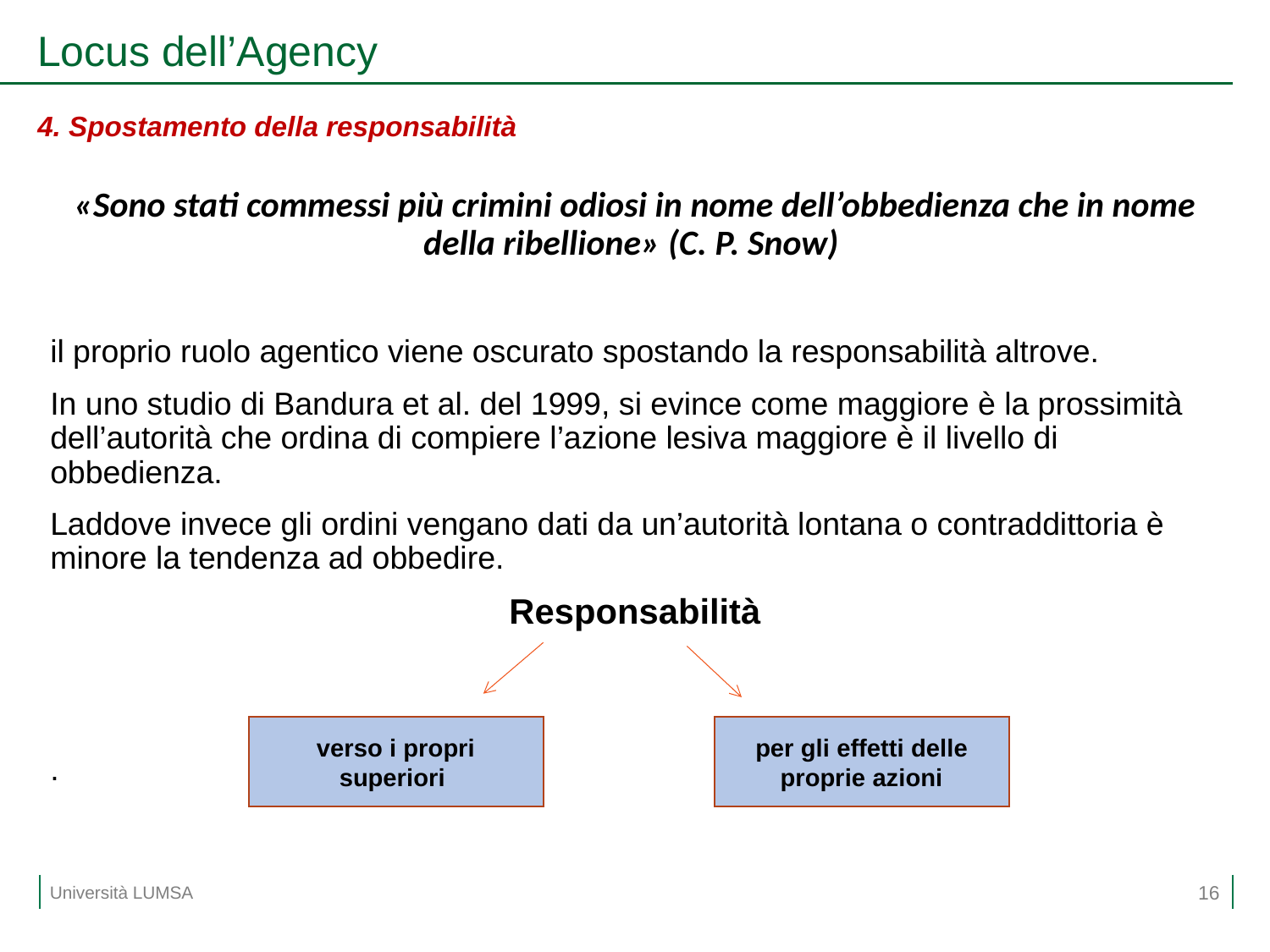

# Locus dell’Agency
4. Spostamento della responsabilità
«Sono stati commessi più crimini odiosi in nome dell’obbedienza che in nome della ribellione» (C. P. Snow)

il proprio ruolo agentico viene oscurato spostando la responsabilità altrove.
In uno studio di Bandura et al. del 1999, si evince come maggiore è la prossimità dell’autorità che ordina di compiere l’azione lesiva maggiore è il livello di obbedienza.
Laddove invece gli ordini vengano dati da un’autorità lontana o contraddittoria è minore la tendenza ad obbedire.
Responsabilità

.
verso i propri superiori
per gli effetti delle proprie azioni
16